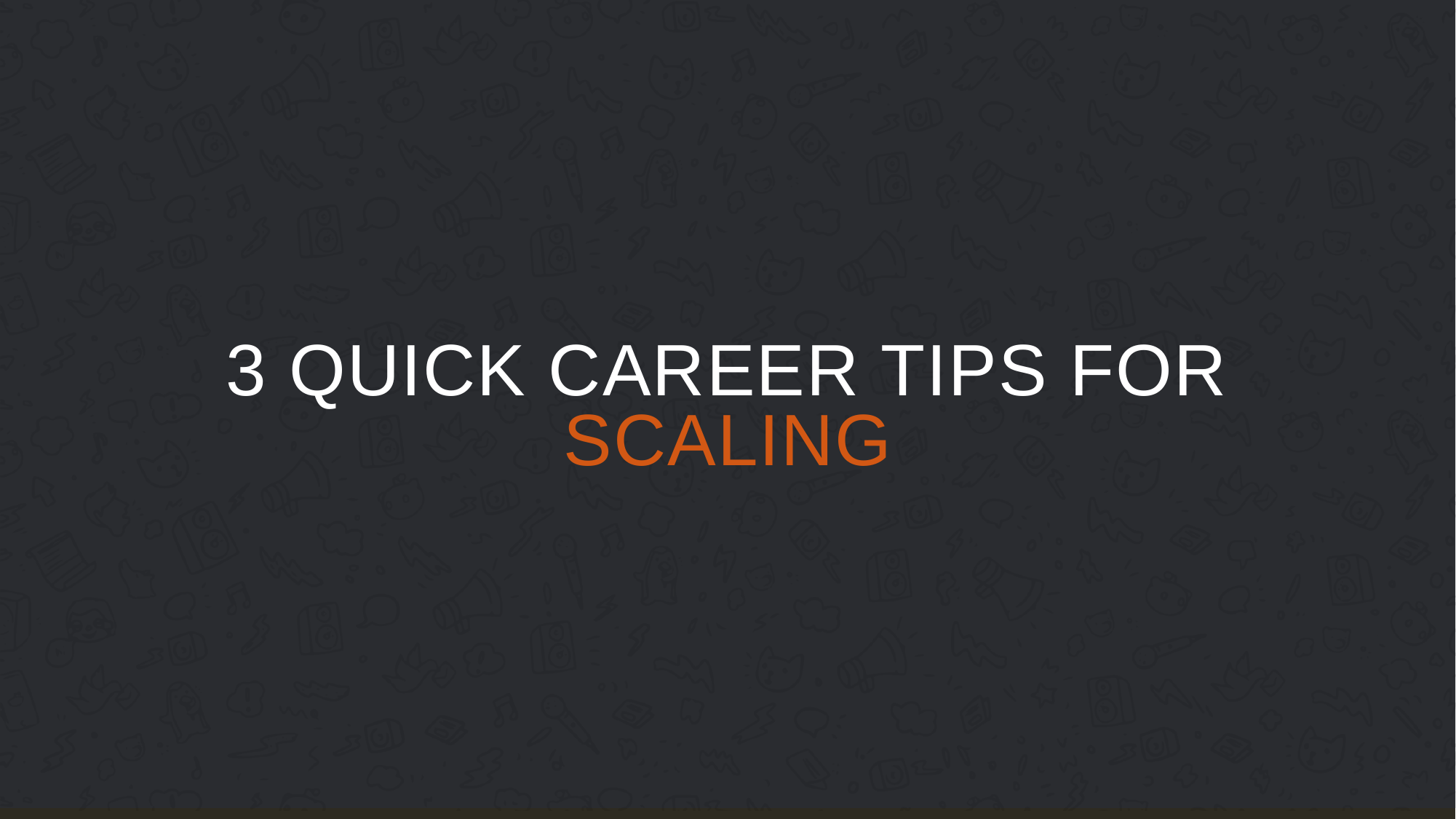

# 3 quick Career Tips for scaling